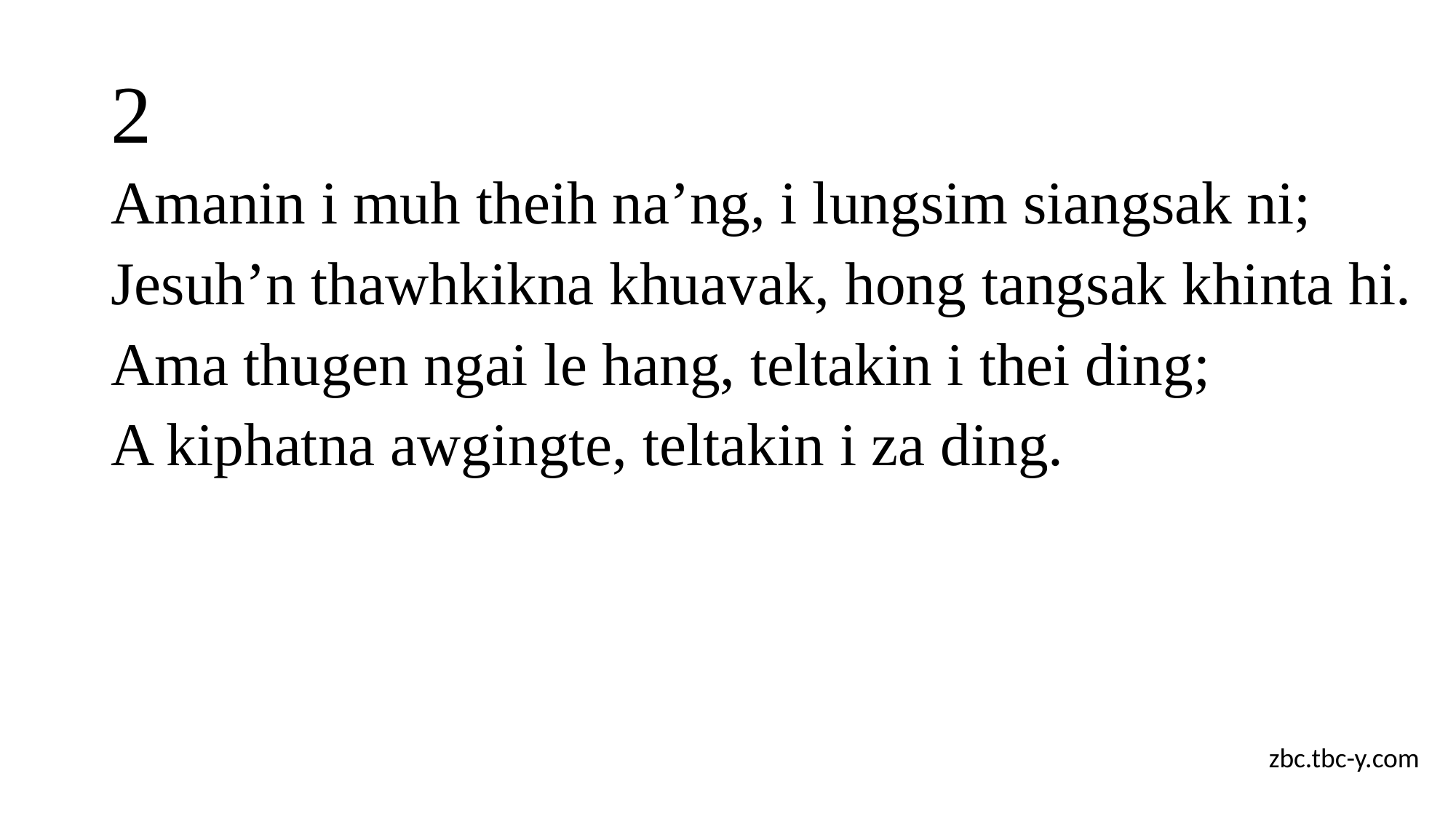

# 2
Amanin i muh theih na’ng, i lungsim siangsak ni;
Jesuh’n thawhkikna khuavak, hong tangsak khinta hi.
Ama thugen ngai le hang, teltakin i thei ding;
A kiphatna awgingte, teltakin i za ding.

zbc.tbc-y.com